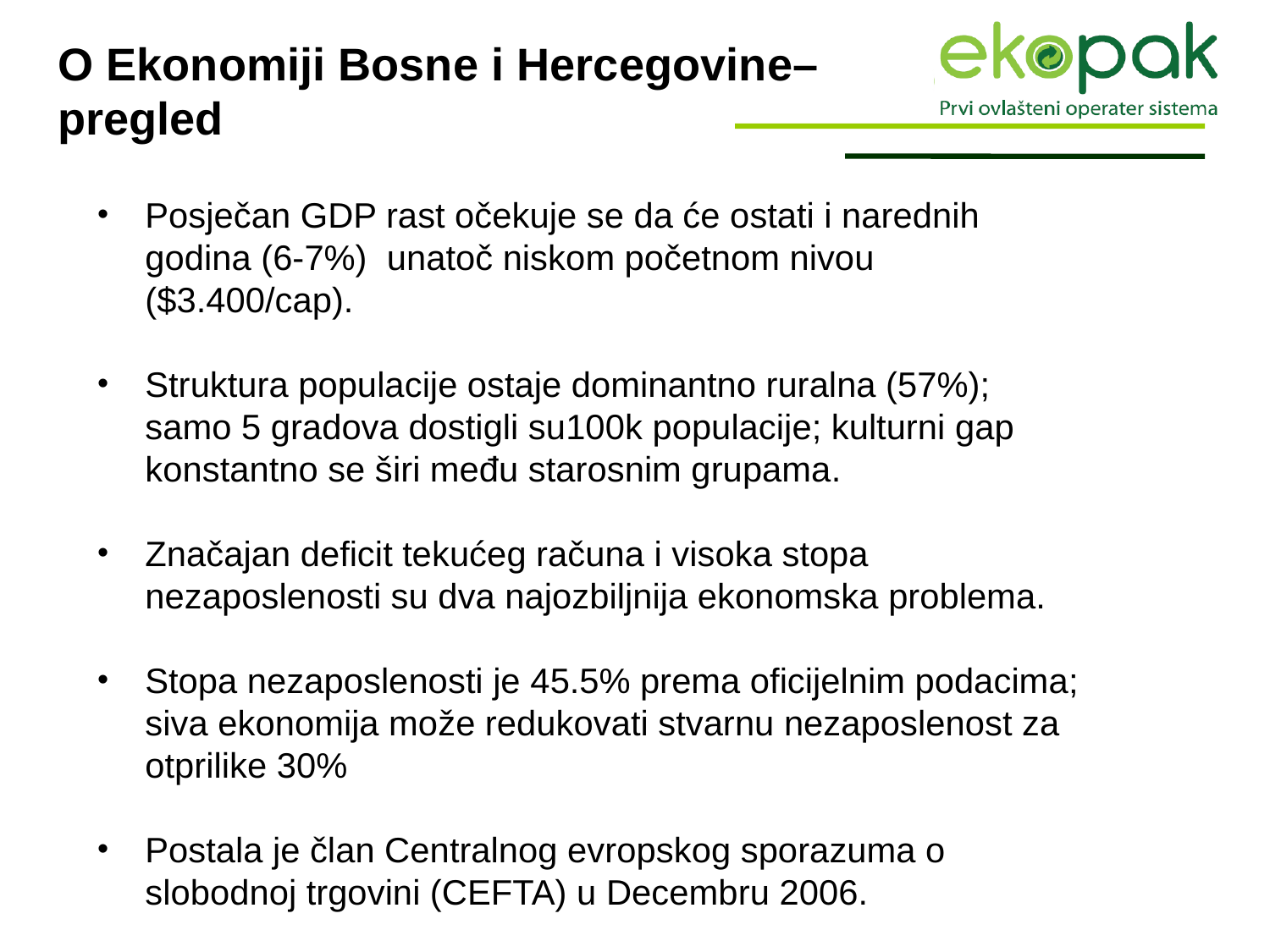

# O Ekonomiji Bosne i Hercegovine– pregled
Posječan GDP rast očekuje se da će ostati i narednih godina (6-7%)  unatoč niskom početnom nivou ($3.400/cap).

Struktura populacije ostaje dominantno ruralna (57%); samo 5 gradova dostigli su100k populacije; kulturni gap konstantno se širi među starosnim grupama.

Značajan deficit tekućeg računa i visoka stopa nezaposlenosti su dva najozbiljnija ekonomska problema.

Stopa nezaposlenosti je 45.5% prema oficijelnim podacima; siva ekonomija može redukovati stvarnu nezaposlenost za otprilike 30%

Postala je član Centralnog evropskog sporazuma o slobodnoj trgovini (CEFTA) u Decembru 2006.